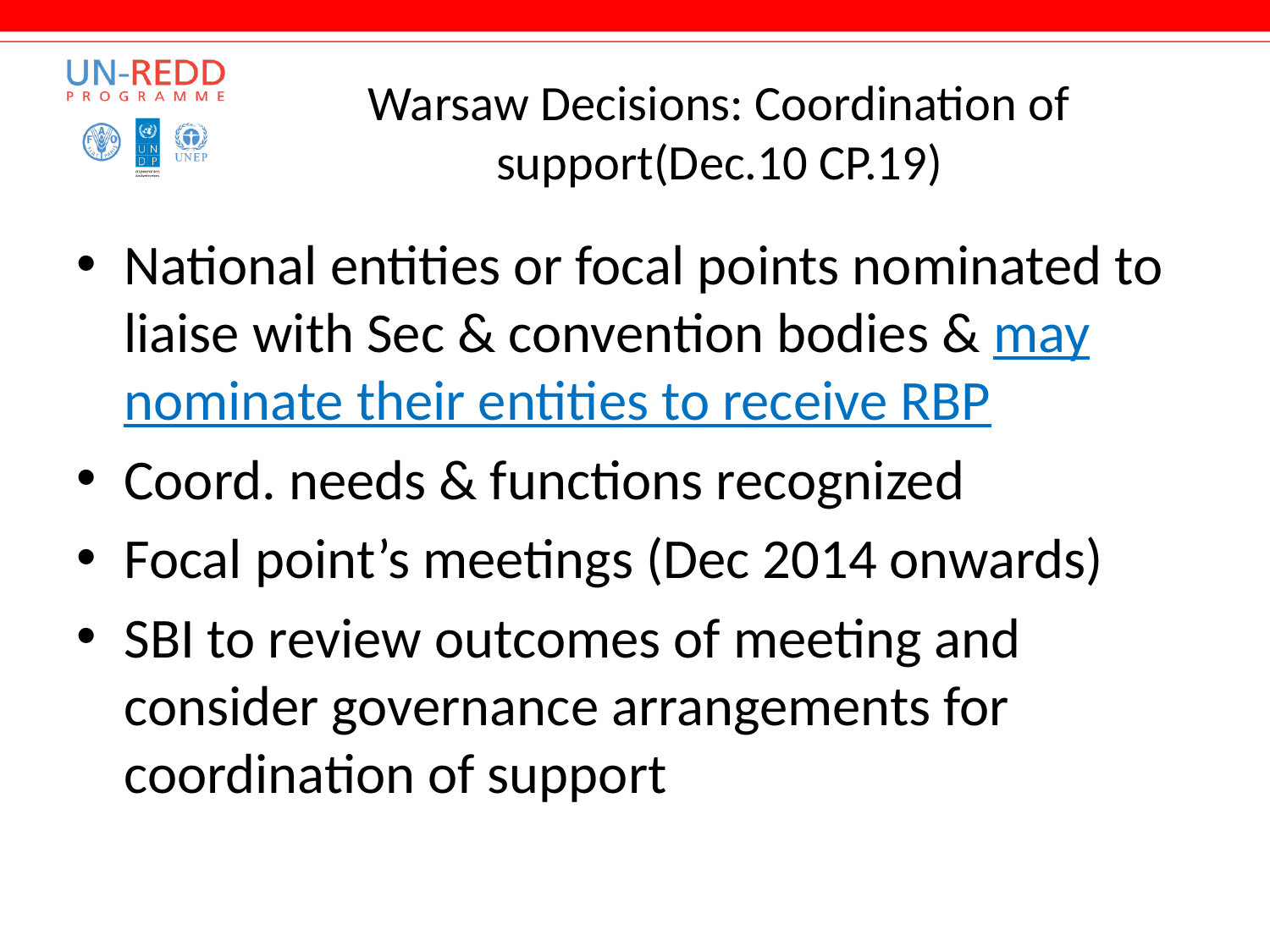

# Warsaw Decisions: Coordination of support(Dec.10 CP.19)
National entities or focal points nominated to liaise with Sec & convention bodies & may nominate their entities to receive RBP
Coord. needs & functions recognized
Focal point’s meetings (Dec 2014 onwards)
SBI to review outcomes of meeting and consider governance arrangements for coordination of support